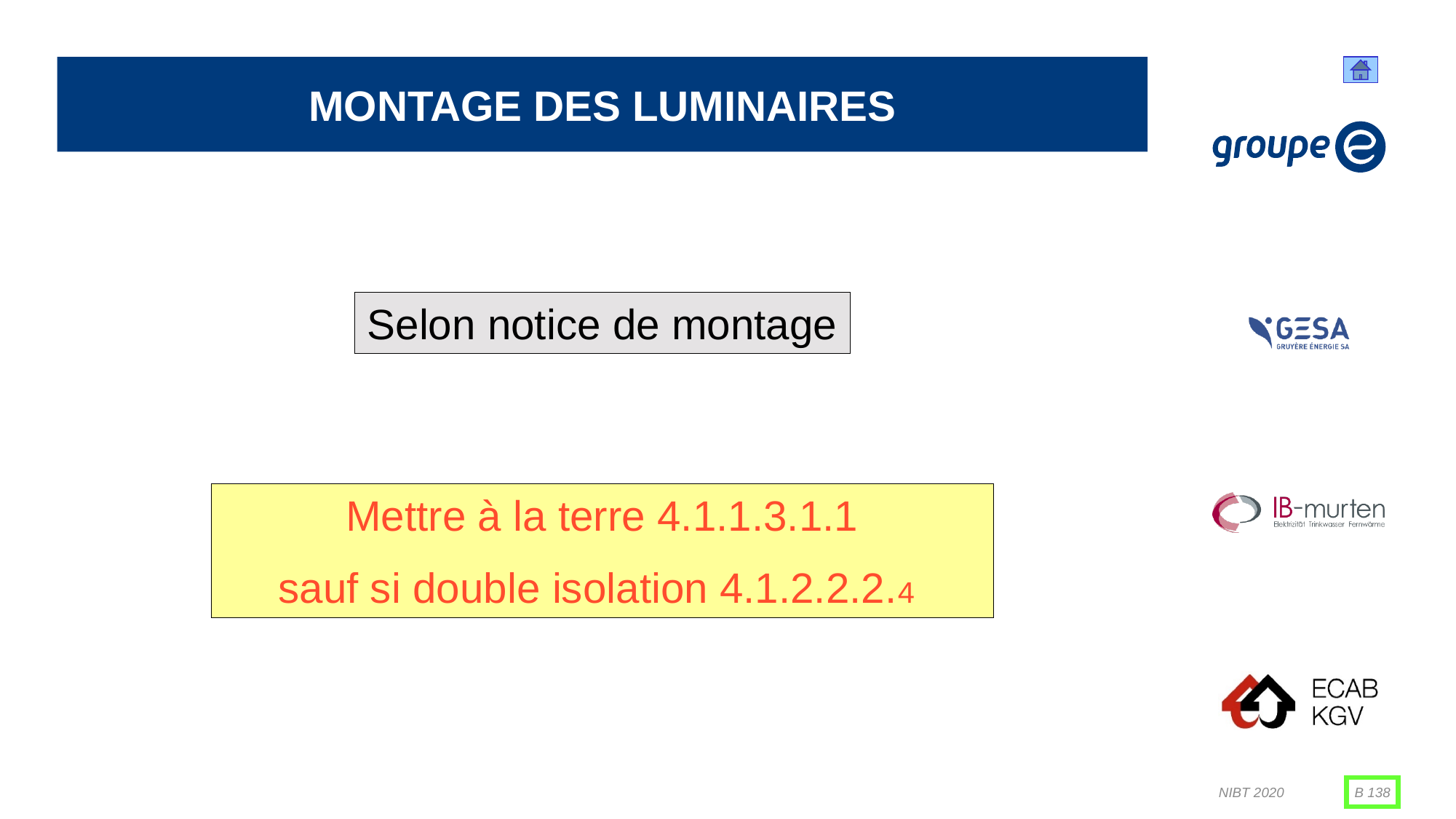

# Montage des luminaires
Selon notice de montage
Mettre à la terre 4.1.1.3.1.1
sauf si double isolation 4.1.2.2.2.4